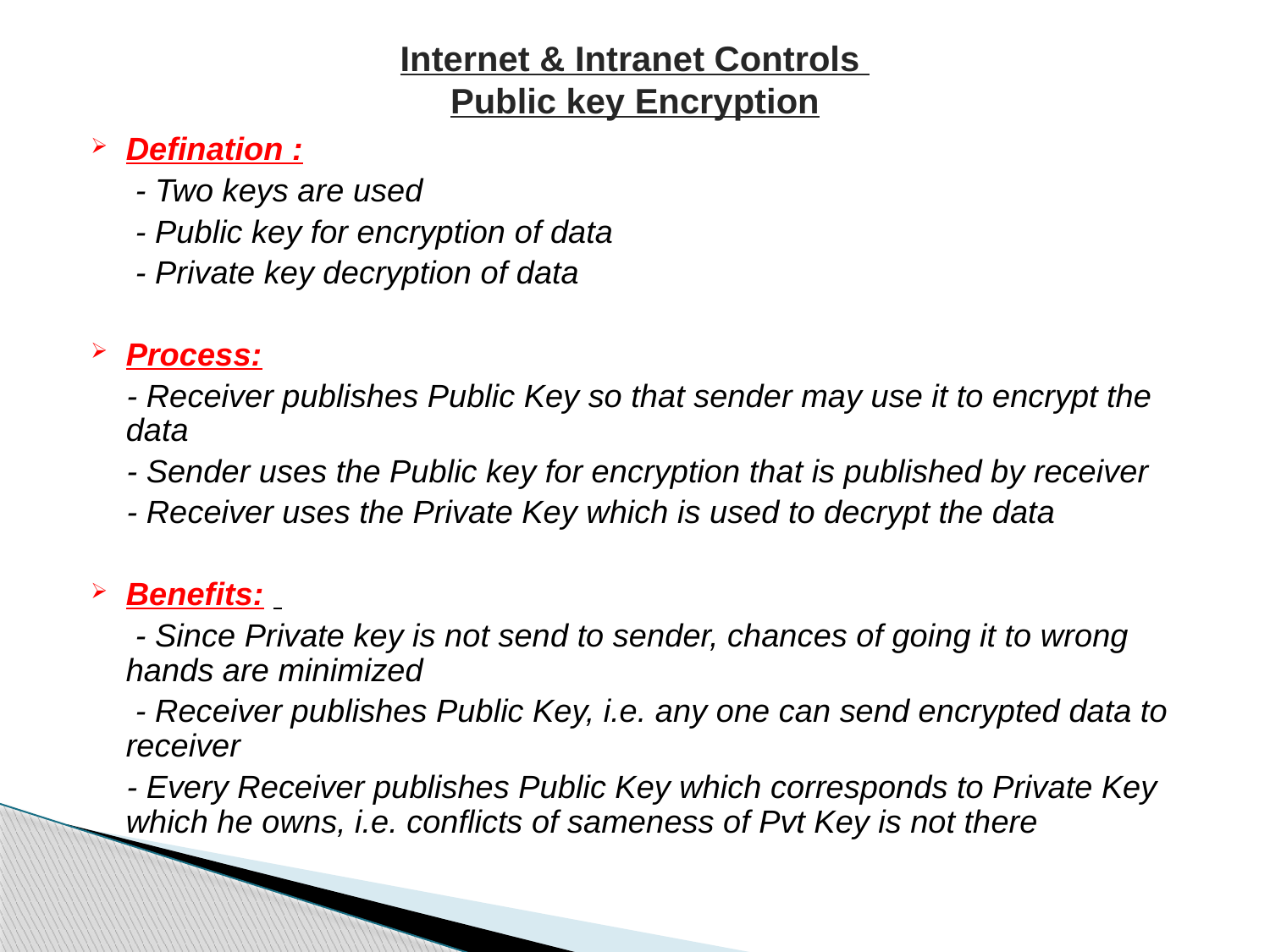

# Internet & Intranet Controls Public key Encryption
Defination :
     - Two keys are used
     - Public key for encryption of data
     - Private key decryption of data

Process:
    - Receiver publishes Public Key so that sender may use it to encrypt the data
    - Sender uses the Public key for encryption that is published by receiver
    - Receiver uses the Private Key which is used to decrypt the data

Benefits:
     - Since Private key is not send to sender, chances of going it to wrong hands are minimized
     - Receiver publishes Public Key, i.e. any one can send encrypted data to receiver
    - Every Receiver publishes Public Key which corresponds to Private Key which he owns, i.e. conflicts of sameness of Pvt Key is not there